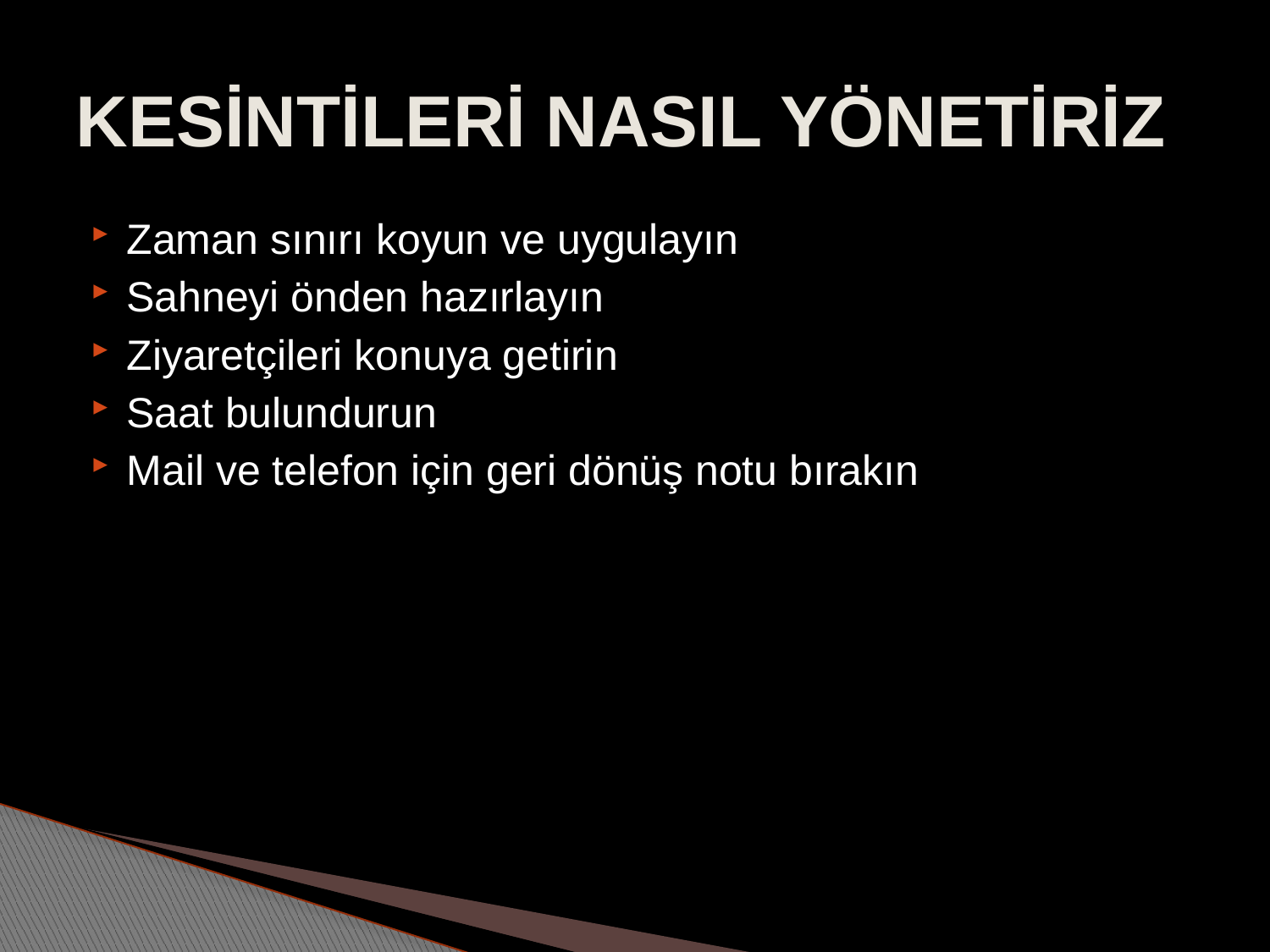

# KESİNTİLERİ NASIL YÖNETİRİZ
Zaman sınırı koyun ve uygulayın
Sahneyi önden hazırlayın
Ziyaretçileri konuya getirin
Saat bulundurun
Mail ve telefon için geri dönüş notu bırakın